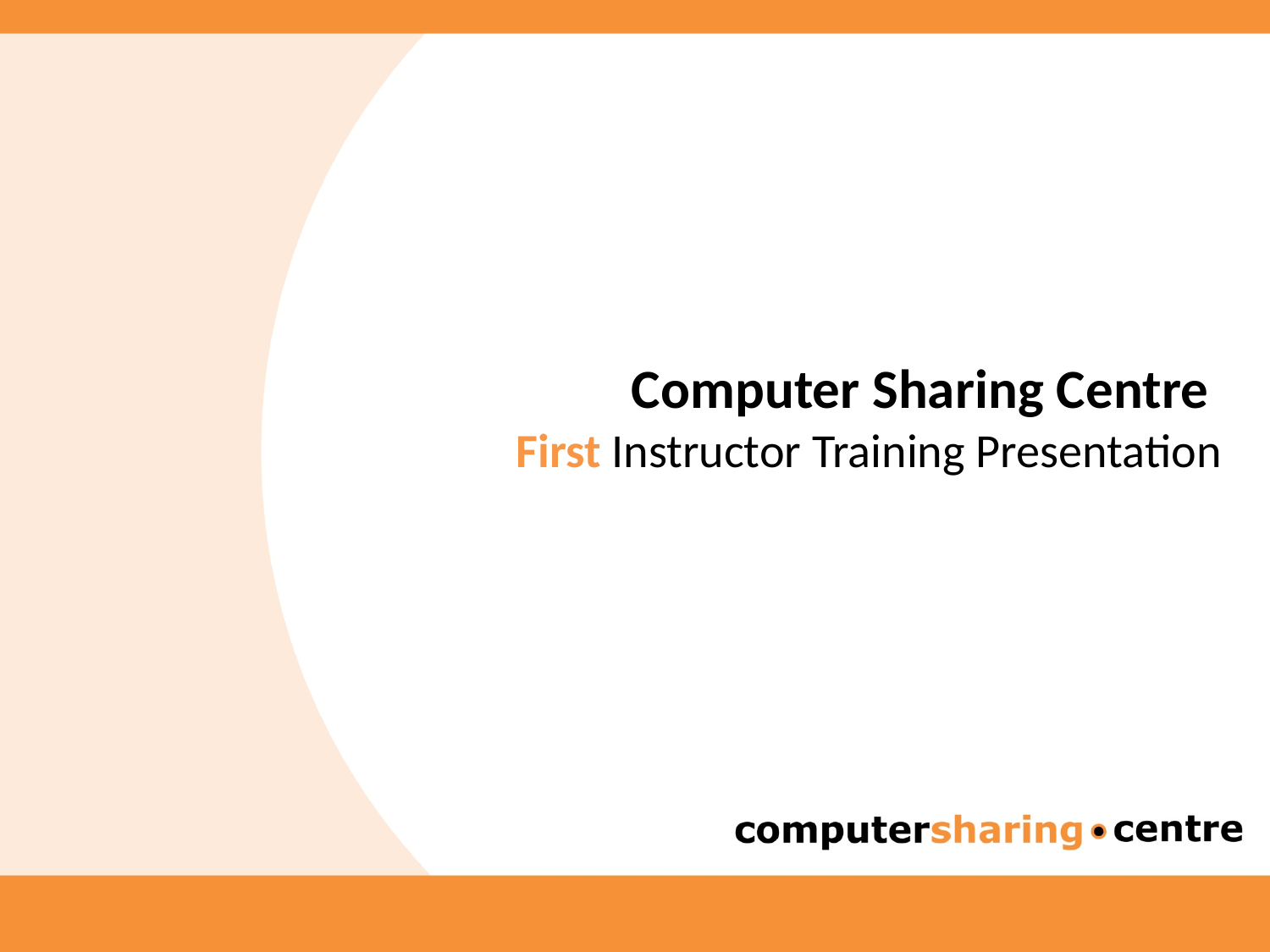

# Computer Sharing Centre First Instructor Training Presentation